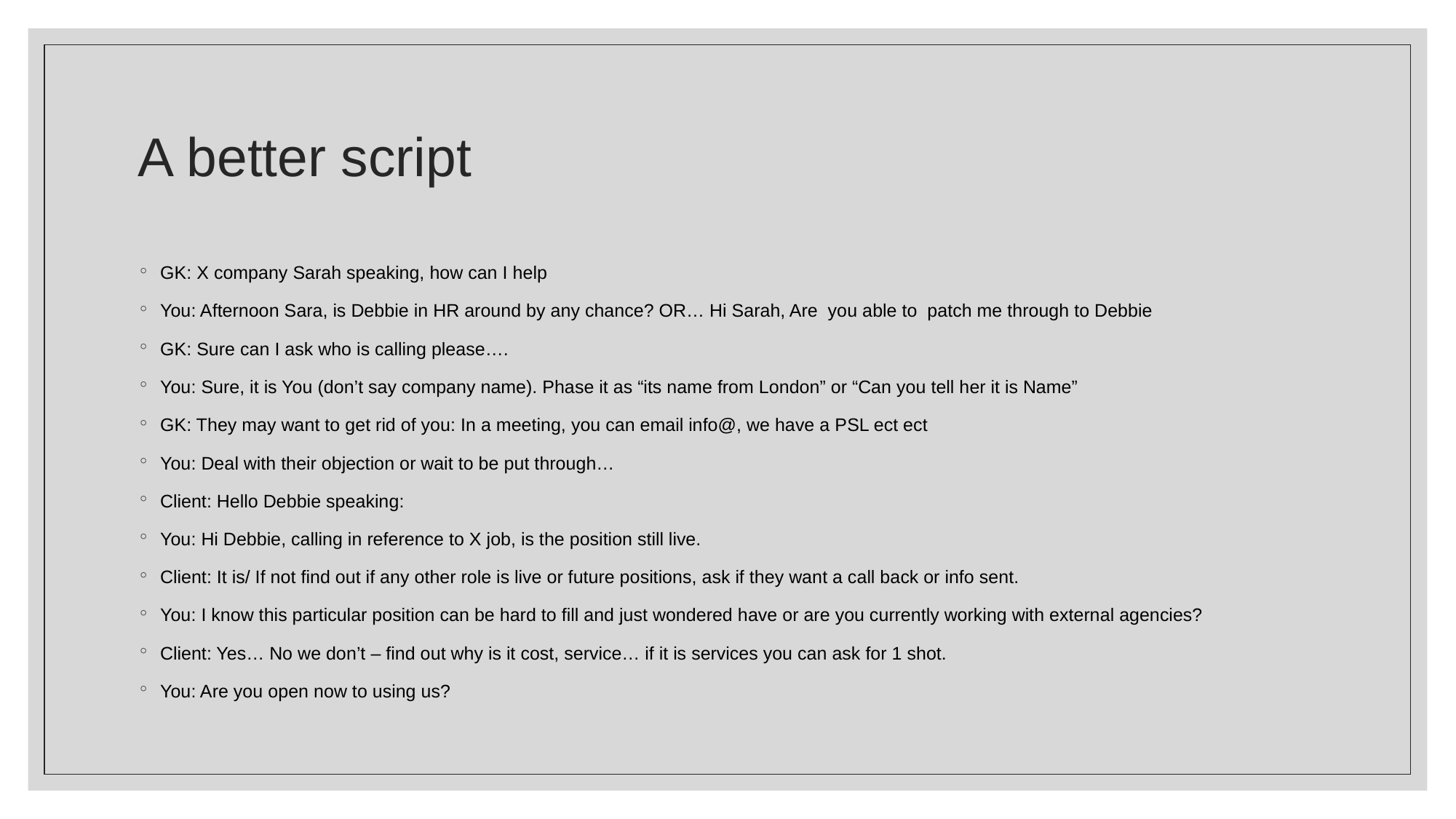

# A better script
GK: X company Sarah speaking, how can I help
You: Afternoon Sara, is Debbie in HR around by any chance? OR… Hi Sarah, Are  you able to  patch me through to Debbie
GK: Sure can I ask who is calling please….
You: Sure, it is You (don’t say company name). Phase it as “its name from London” or “Can you tell her it is Name”
GK: They may want to get rid of you: In a meeting, you can email info@, we have a PSL ect ect
You: Deal with their objection or wait to be put through…
Client: Hello Debbie speaking:
You: Hi Debbie, calling in reference to X job, is the position still live.
Client: It is/ If not find out if any other role is live or future positions, ask if they want a call back or info sent.
You: I know this particular position can be hard to fill and just wondered have or are you currently working with external agencies?
Client: Yes… No we don’t – find out why is it cost, service… if it is services you can ask for 1 shot.
You: Are you open now to using us?